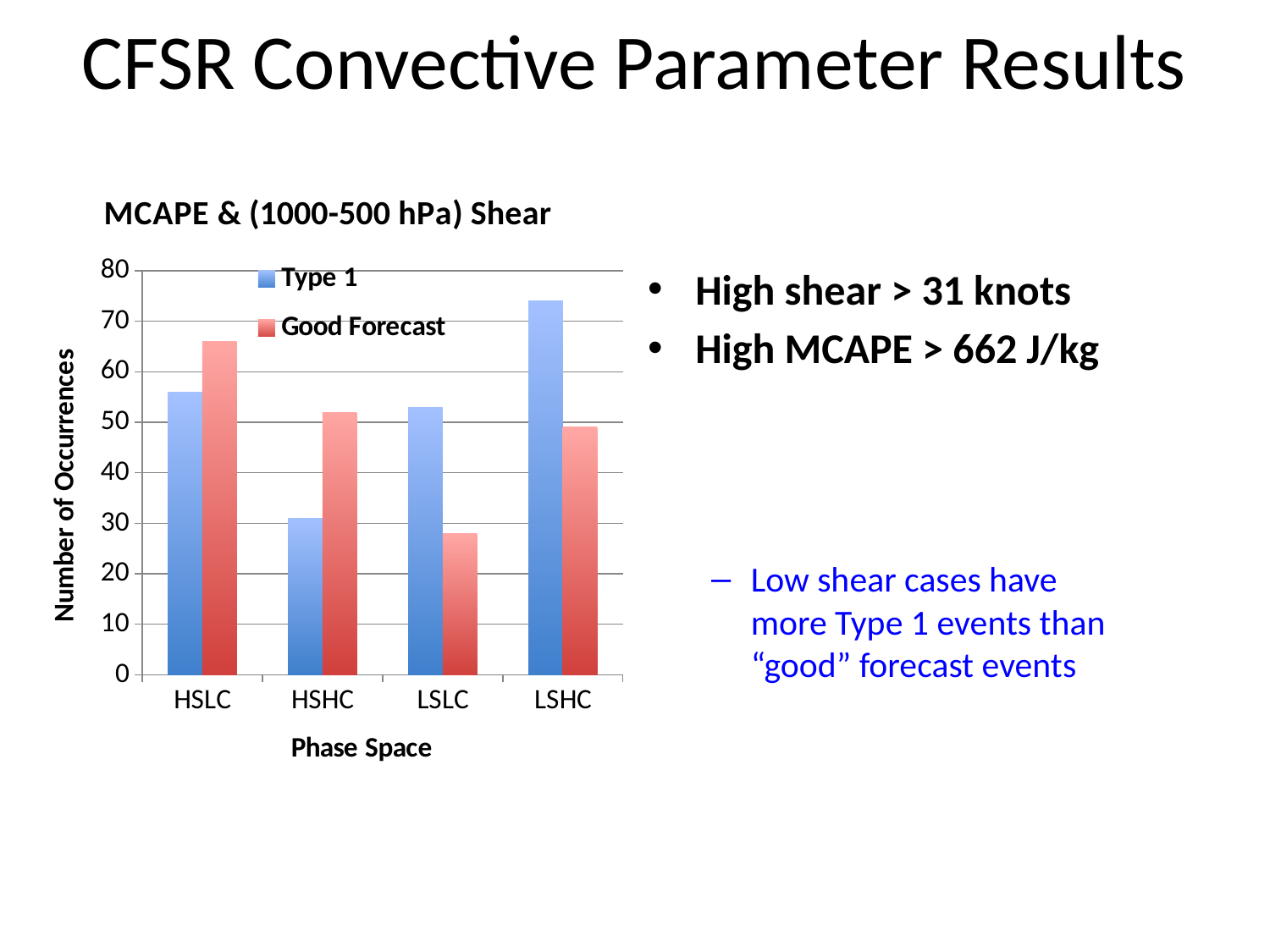

# CFSR Convective Parameter Results

High shear > 31 knots
High MCAPE > 662 J/kg

Low shear cases have more Type 1 events than “good” forecast events

### Chart: MCAPE & (1000-500 hPa) Shear

| Category |  |  |
|---|---|---|
| HSLC | 56.0 | 66.0 |
| HSHC | 31.0 | 52.0 |
| LSLC | 53.0 | 28.0 |
| LSHC | 74.0 | 49.0 |